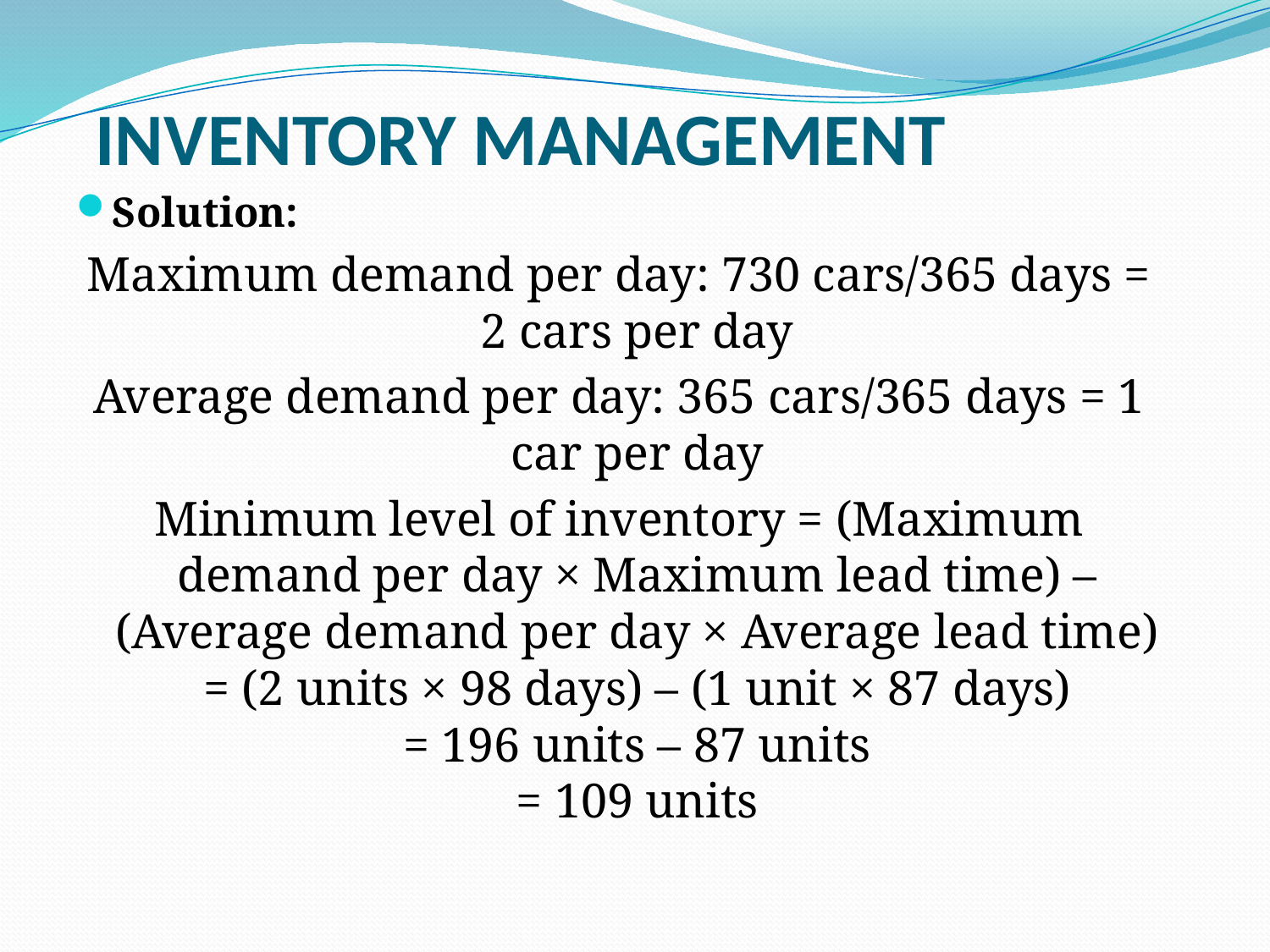

# INVENTORY MANAGEMENT
Solution:
Maximum demand per day: 730 cars/365 days = 2 cars per day
Average demand per day: 365 cars/365 days = 1 car per day
Minimum level of inventory = (Maximum demand per day × Maximum lead time) – (Average demand per day × Average lead time)
= (2 units × 98 days) – (1 unit × 87 days)
= 196 units – 87 units
= 109 units